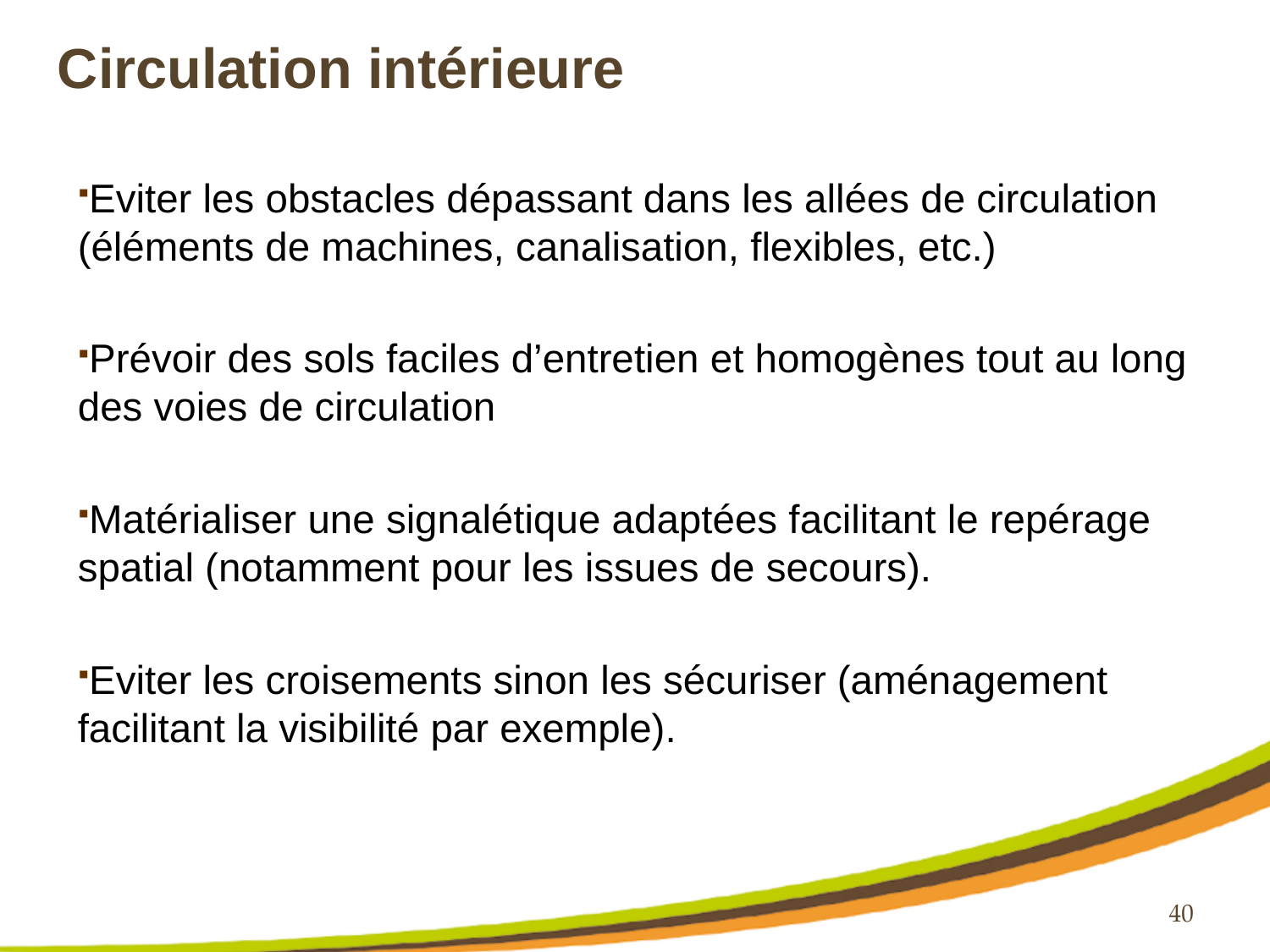

# Circulation intérieure
Eviter les obstacles dépassant dans les allées de circulation (éléments de machines, canalisation, flexibles, etc.)

Prévoir des sols faciles d’entretien et homogènes tout au long des voies de circulation

Matérialiser une signalétique adaptées facilitant le repérage spatial (notamment pour les issues de secours).

Eviter les croisements sinon les sécuriser (aménagement facilitant la visibilité par exemple).

40